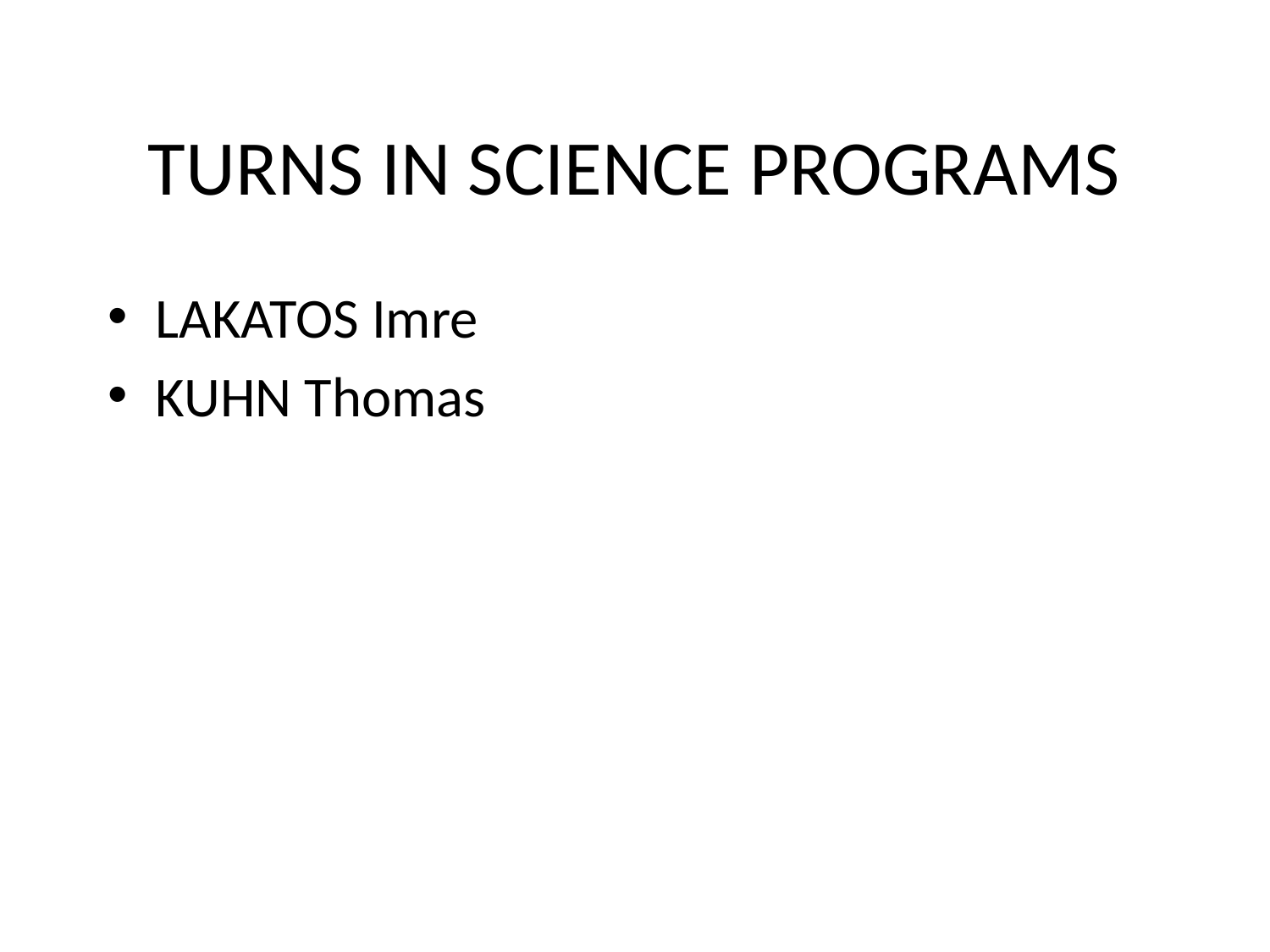

# TURNS IN SCIENCE PROGRAMS
LAKATOS Imre
KUHN Thomas